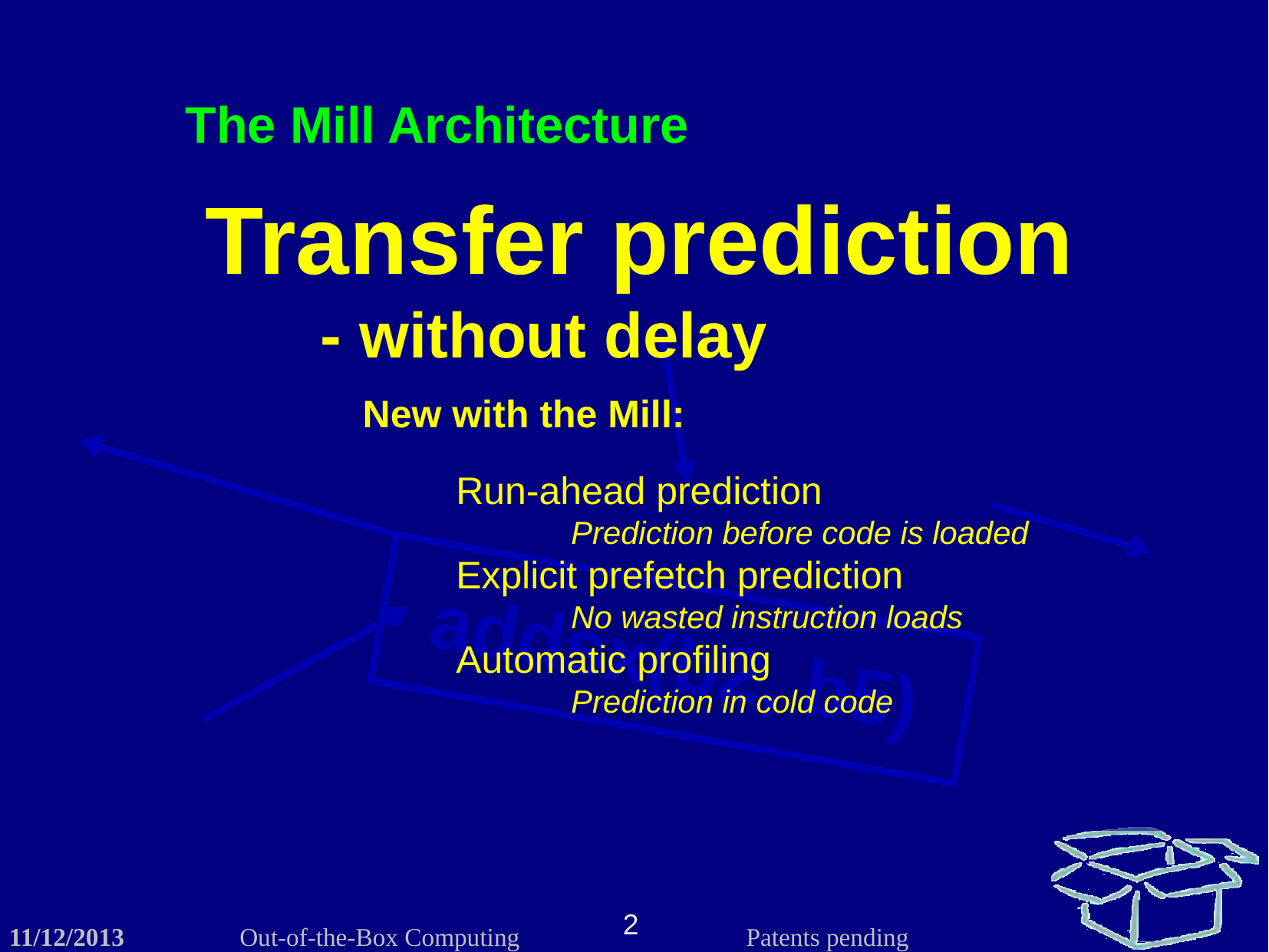

The Mill Architecture
Transfer prediction
	- without delay

New with the Mill:

Run-ahead prediction
	Prediction before code is loaded
Explicit prefetch prediction
	No wasted instruction loads
Automatic profiling
	Prediction in cold code

addsx(b2, b5)